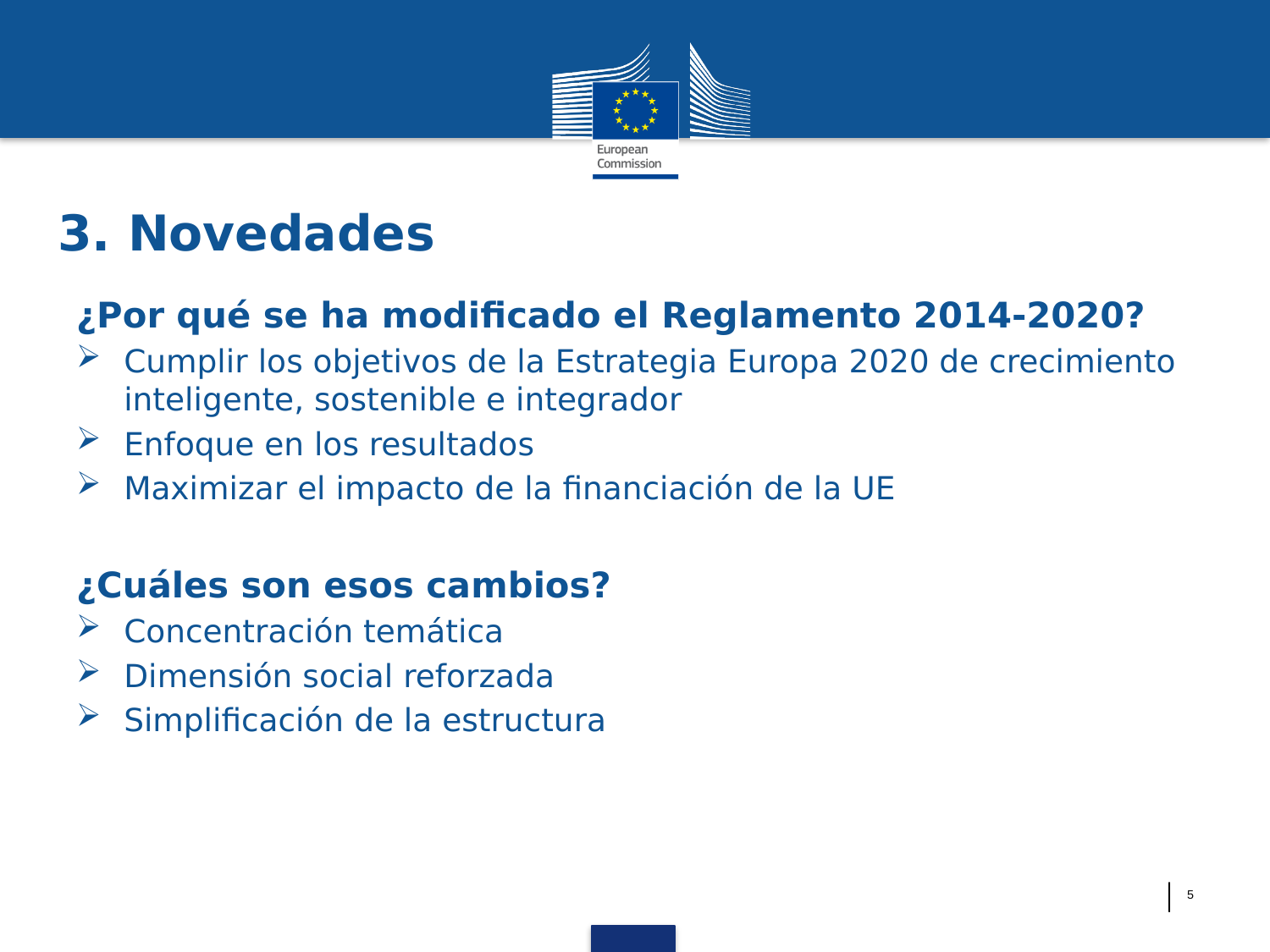

# 3. Novedades
¿Por qué se ha modificado el Reglamento 2014-2020?
Cumplir los objetivos de la Estrategia Europa 2020 de crecimiento inteligente, sostenible e integrador
Enfoque en los resultados
Maximizar el impacto de la financiación de la UE

¿Cuáles son esos cambios?
Concentración temática
Dimensión social reforzada
Simplificación de la estructura

│ 5